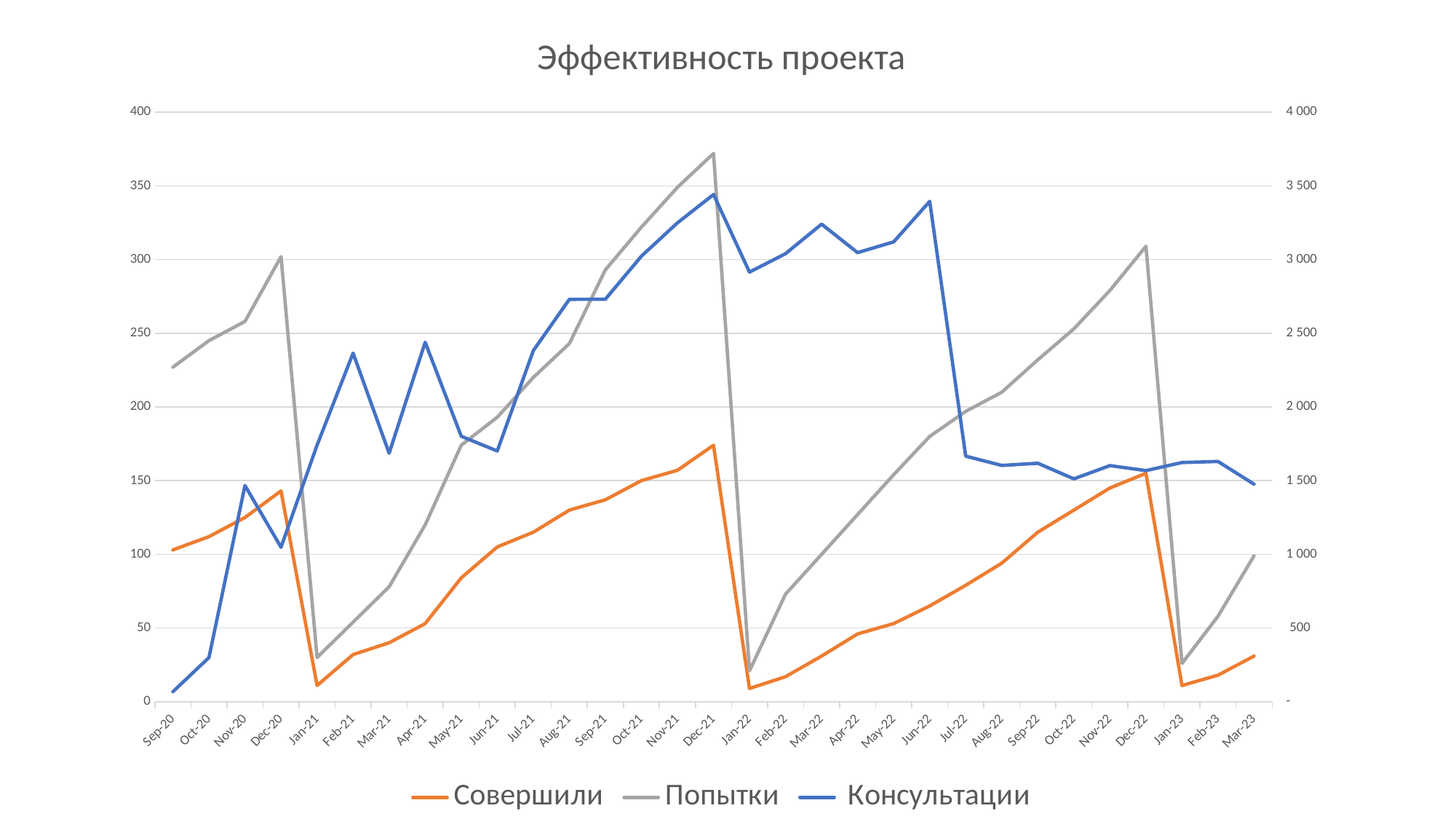

### Chart: Эффективность проекта

| Category | Совершили | Попытки |  Консультации  |
|---|---|---|---|
| 44075 | 103.0 | 227.0 | 68.0 |
| 44105 | 112.0 | 245.0 | 300.0 |
| 44136 | 125.0 | 258.0 | 1467.0 |
| 44166 | 143.0 | 302.0 | 1048.0 |
| 44197 | 11.0 | 30.0 | 1741.0 |
| 44228 | 32.0 | 54.0 | 2365.0 |
| 44256 | 40.0 | 78.0 | 1686.0 |
| 44287 | 53.0 | 120.0 | 2439.0 |
| 44317 | 84.0 | 174.0 | 1801.0 |
| 44348 | 105.0 | 193.0 | 1701.0 |
| 44378 | 115.0 | 220.0 | 2382.0 |
| 44409 | 130.0 | 243.0 | 2730.0 |
| 44440 | 137.0 | 293.0 | 2731.0 |
| 44470 | 150.0 | 322.0 | 3023.0 |
| 44501 | 157.0 | 349.0 | 3249.0 |
| 44531 | 174.0 | 372.0 | 3441.0 |
| 44562 | 9.0 | 21.0 | 2915.0 |
| 44593 | 17.0 | 73.0 | 3040.0 |
| 44621 | 31.0 | 100.0 | 3240.0 |
| 44652 | 46.0 | 127.0 | 3047.0 |
| 44682 | 53.0 | 154.0 | 3120.0 |
| 44713 | 65.0 | 180.0 | 3395.0 |
| 44743 | 79.0 | 197.0 | 1666.0 |
| 44774 | 94.0 | 210.0 | 1603.0 |
| 44805 | 115.0 | 232.0 | 1618.0 |
| 44835 | 130.0 | 253.0 | 1512.0 |
| 44866 | 145.0 | 279.0 | 1602.0 |
| 44896 | 155.0 | 309.0 | 1568.0 |
| 44927 | 11.0 | 26.0 | 1623.0 |
| 44958 | 18.0 | 58.0 | 1630.0 |
| 44986 | 31.0 | 99.0 | 1476.0 |